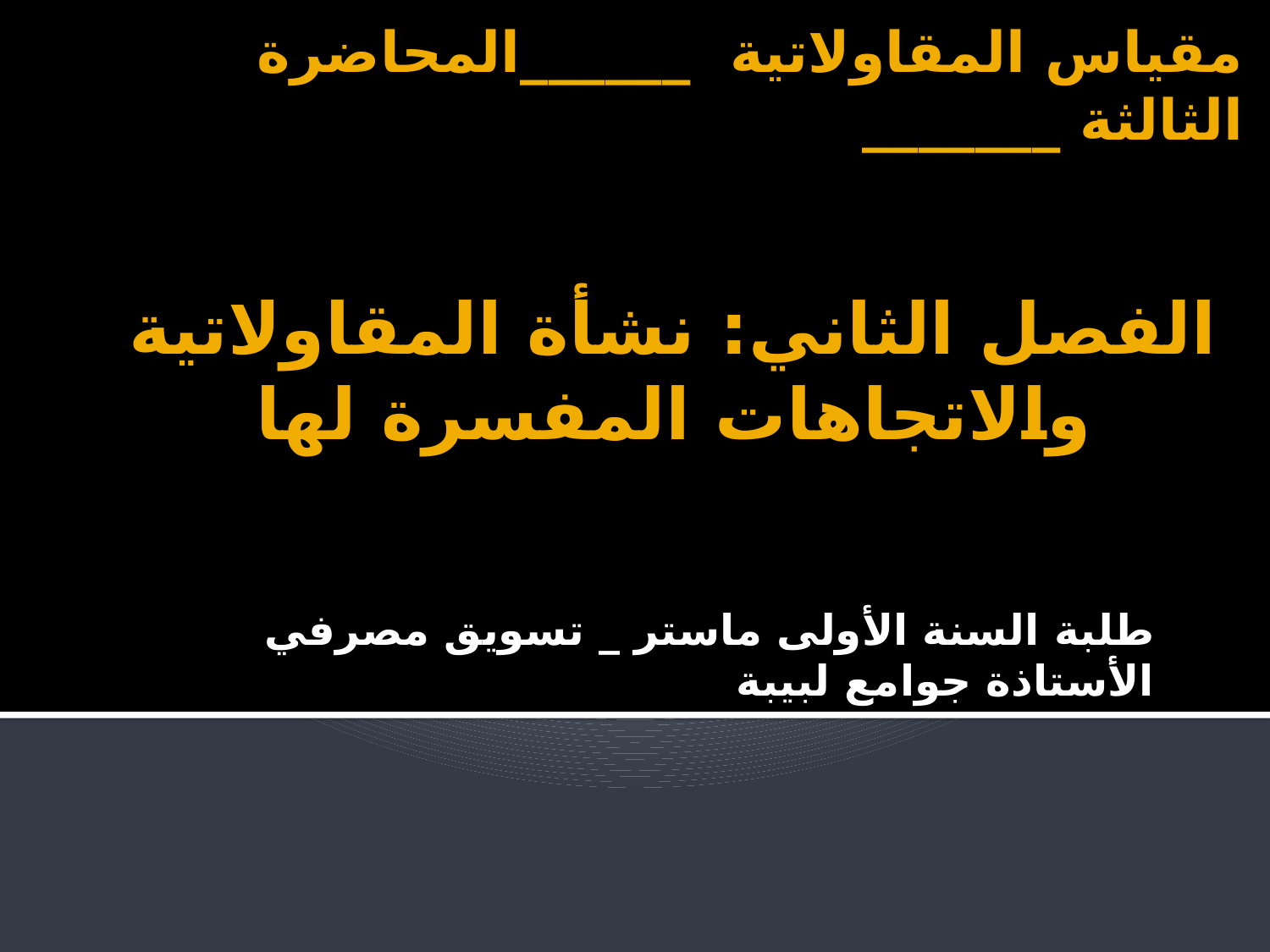

# مقياس المقاولاتية  ______المحاضرة الثالثة _______
الفصل الثاني: نشأة المقاولاتية والاتجاهات المفسرة لها

طلبة السنة الأولى ماستر _ تسويق مصرفي		الأستاذة جوامع لبيبة